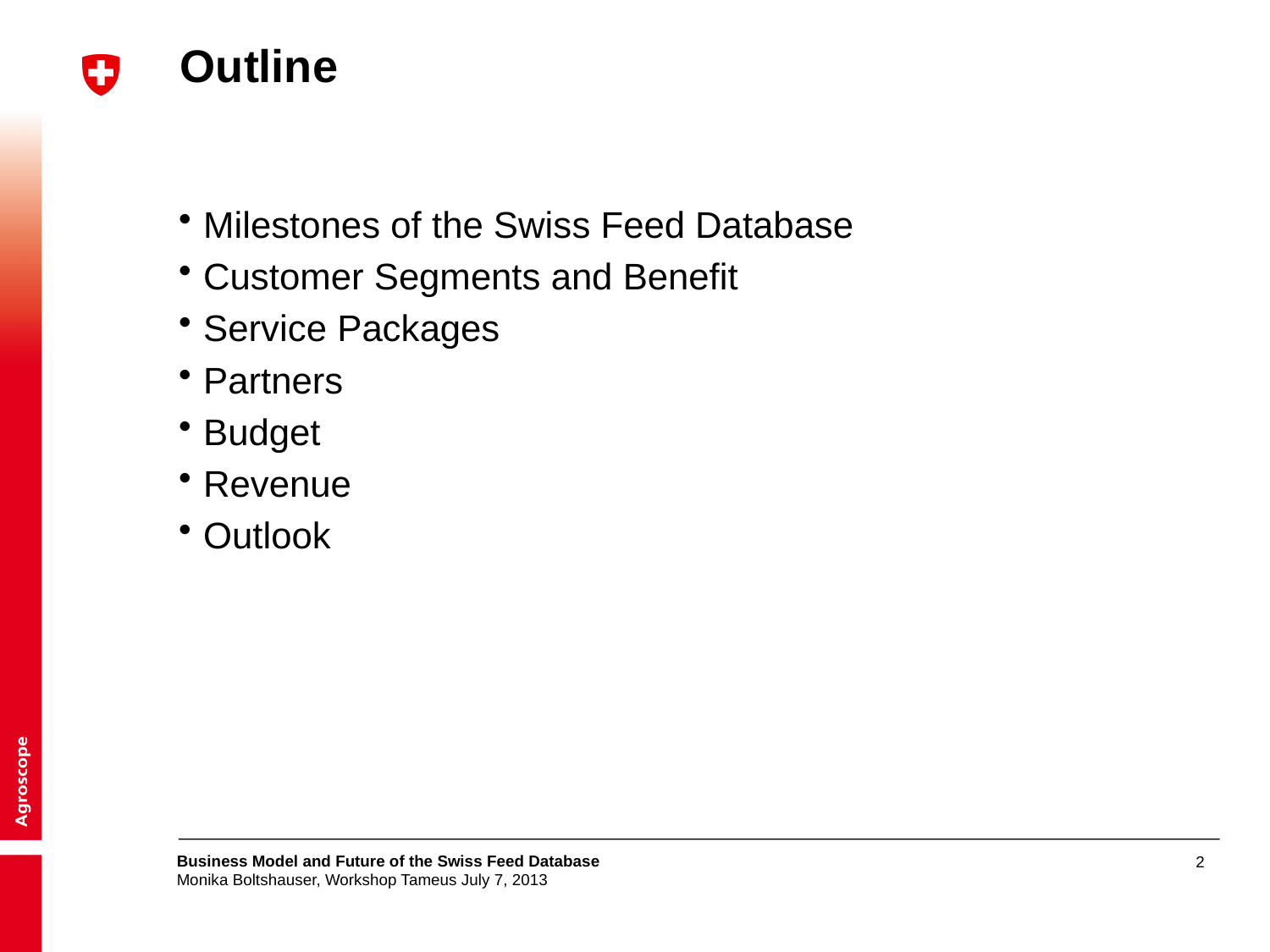

# Outline
Milestones of the Swiss Feed Database
Customer Segments and Benefit
Service Packages
Partners
Budget
Revenue
Outlook